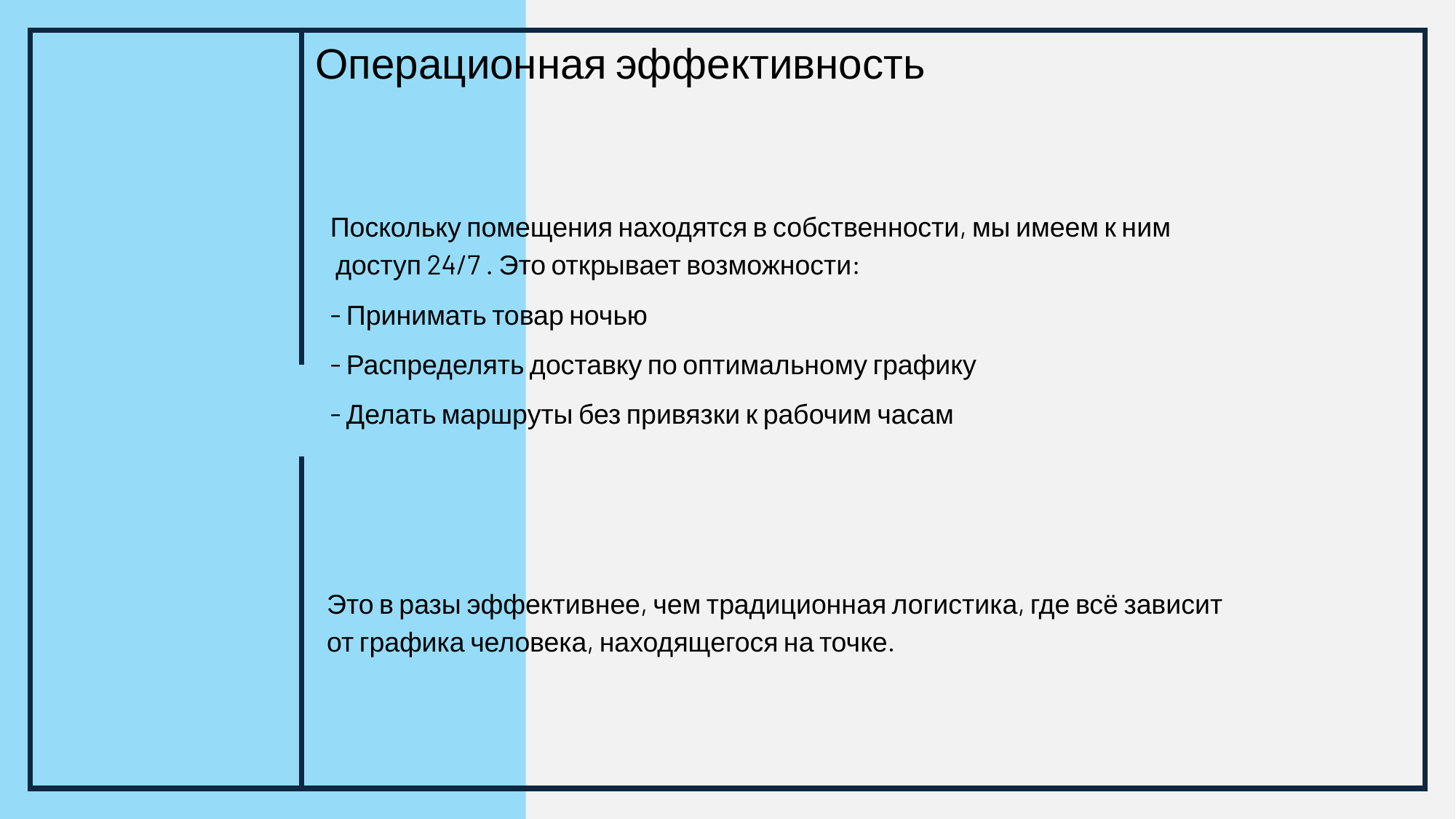

Операционная эффективность
Поскольку помещения находятся в собственности, мы имеем к ним  доступ 24/7 . Это открывает возможности:
- Принимать товар ночью
- Распределять доставку по оптимальному графику
- Делать маршруты без привязки к рабочим часам
Это в разы эффективнее, чем традиционная логистика, где всё зависит от графика человека, находящегося на точке.